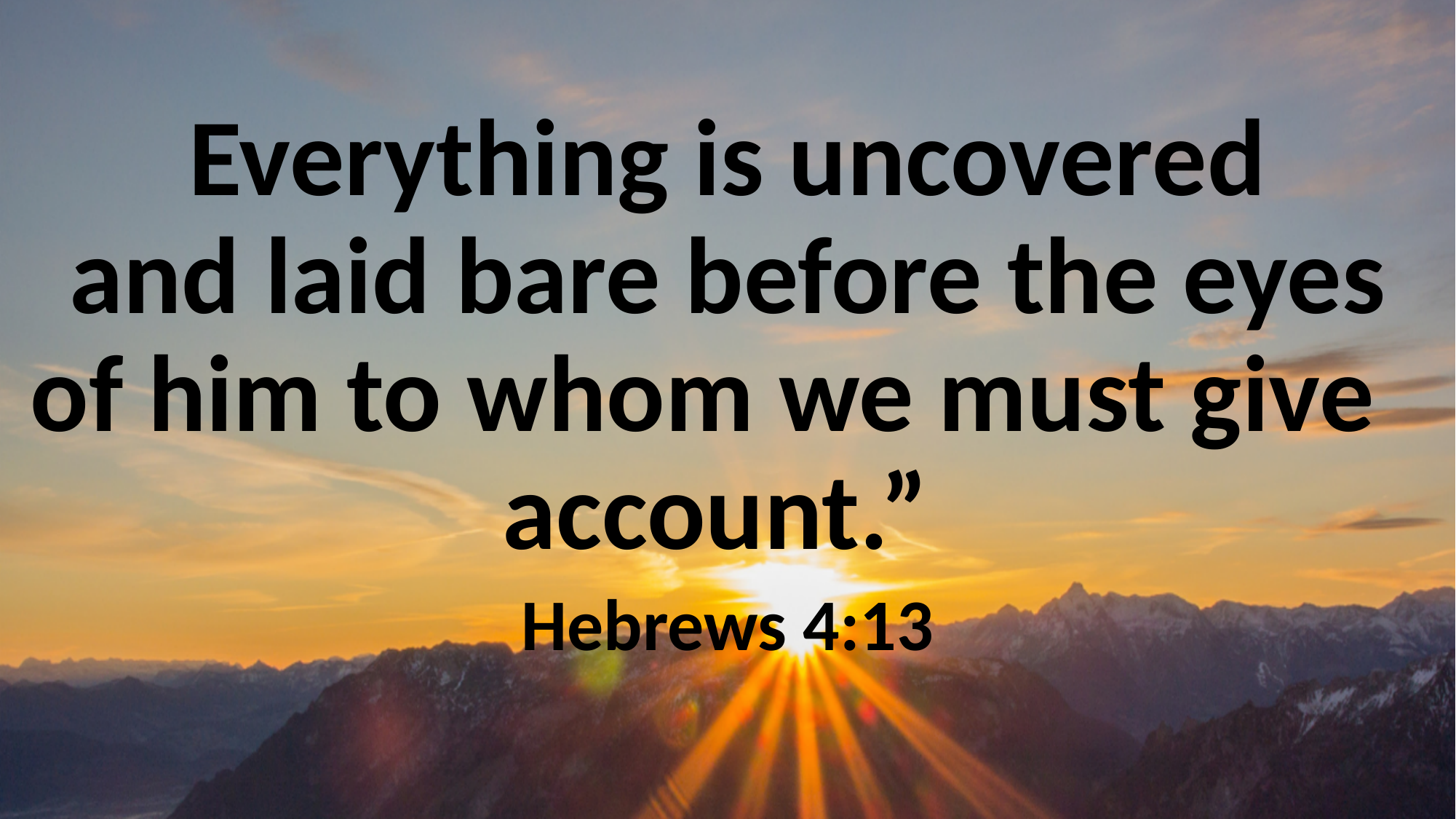

#
Everything is uncovered and laid bare before the eyes of him to whom we must give   account.”
Hebrews 4:13